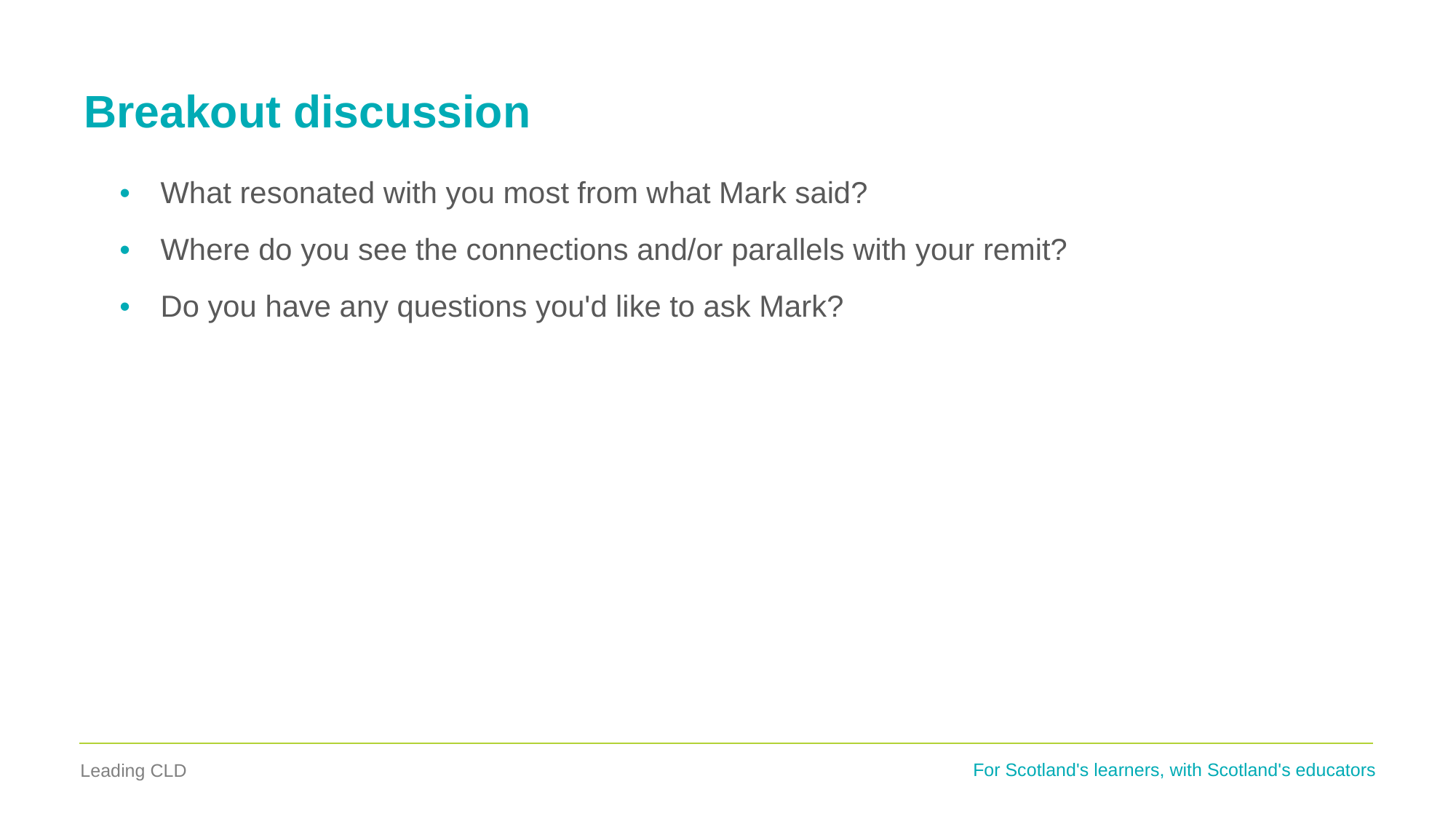

# Breakout discussion

| What resonated with you most from what Mark said? Where do you see the connections and/or parallels with your remit? Do you have any questions you'd like to ask Mark? |
| --- |